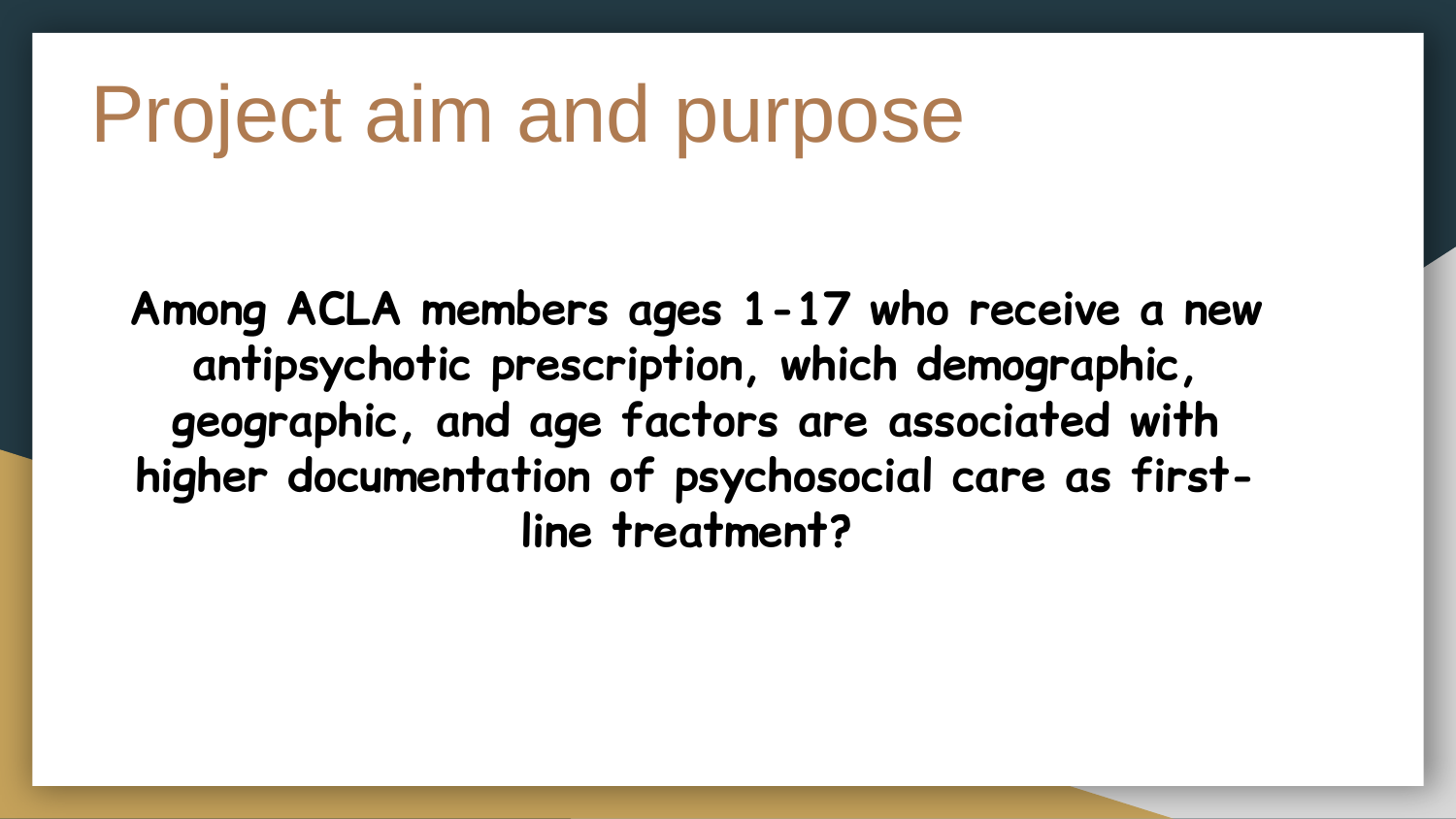

# Project aim and purpose
Among ACLA members ages 1-17 who receive a new antipsychotic prescription, which demographic, geographic, and age factors are associated with higher documentation of psychosocial care as first-line treatment?